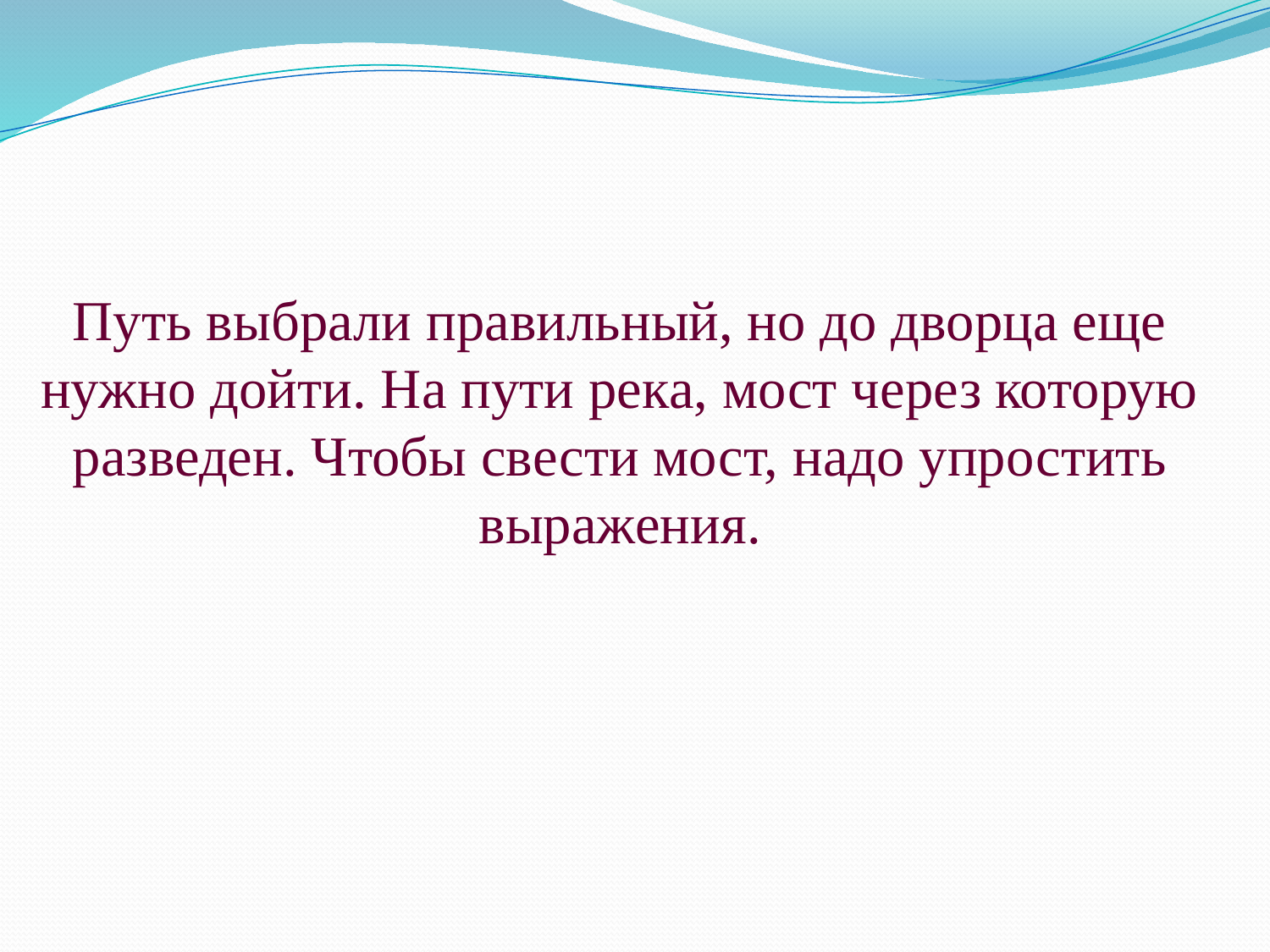

Путь выбрали правильный, но до дворца еще нужно дойти. На пути река, мост через которую разведен. Чтобы свести мост, надо упростить выражения.